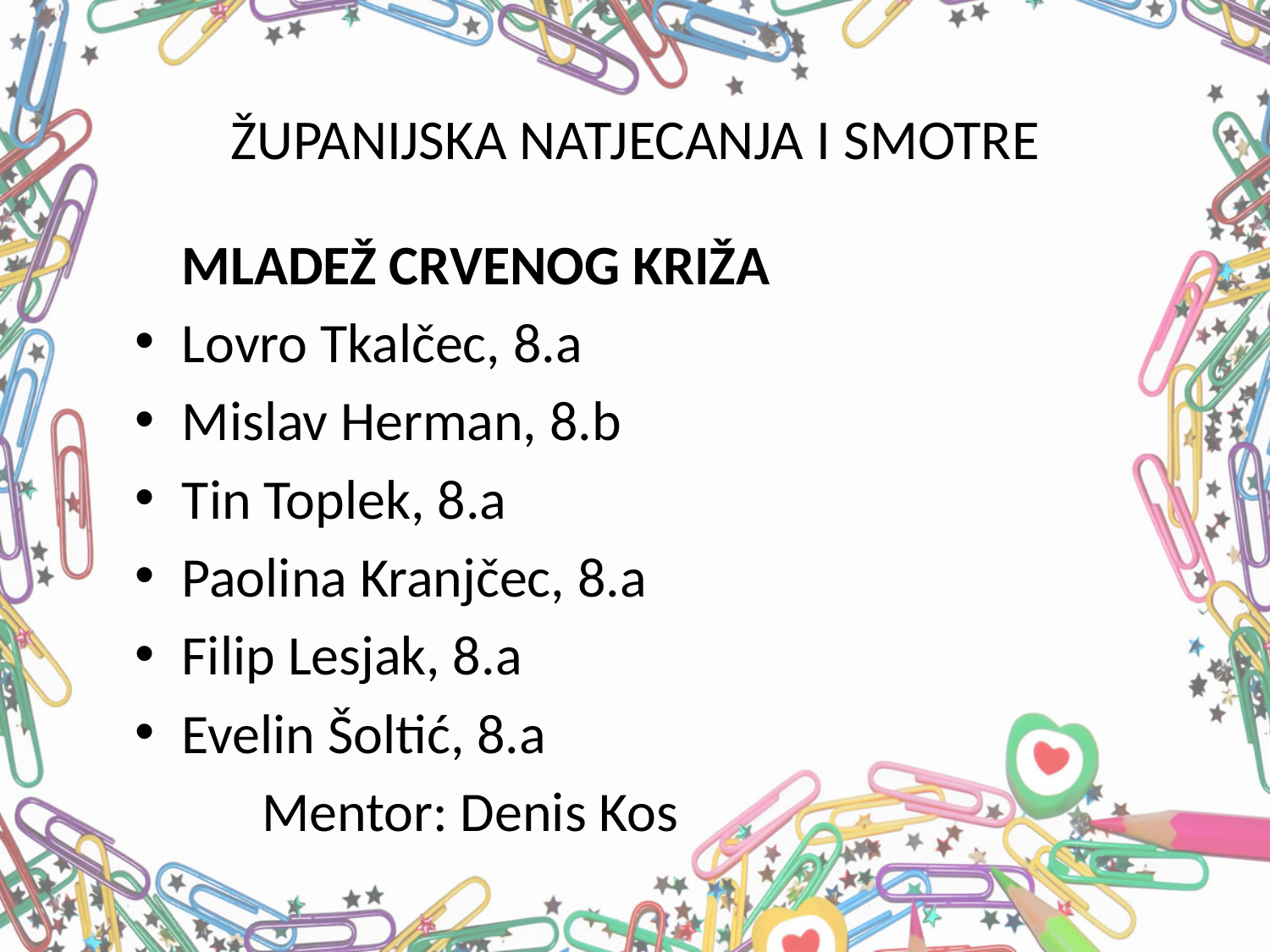

# ŽUPANIJSKA NATJECANJA I SMOTRE
	MLADEŽ CRVENOG KRIŽA
Lovro Tkalčec, 8.a
Mislav Herman, 8.b
Tin Toplek, 8.a
Paolina Kranjčec, 8.a
Filip Lesjak, 8.a
Evelin Šoltić, 8.a
          Mentor: Denis Kos